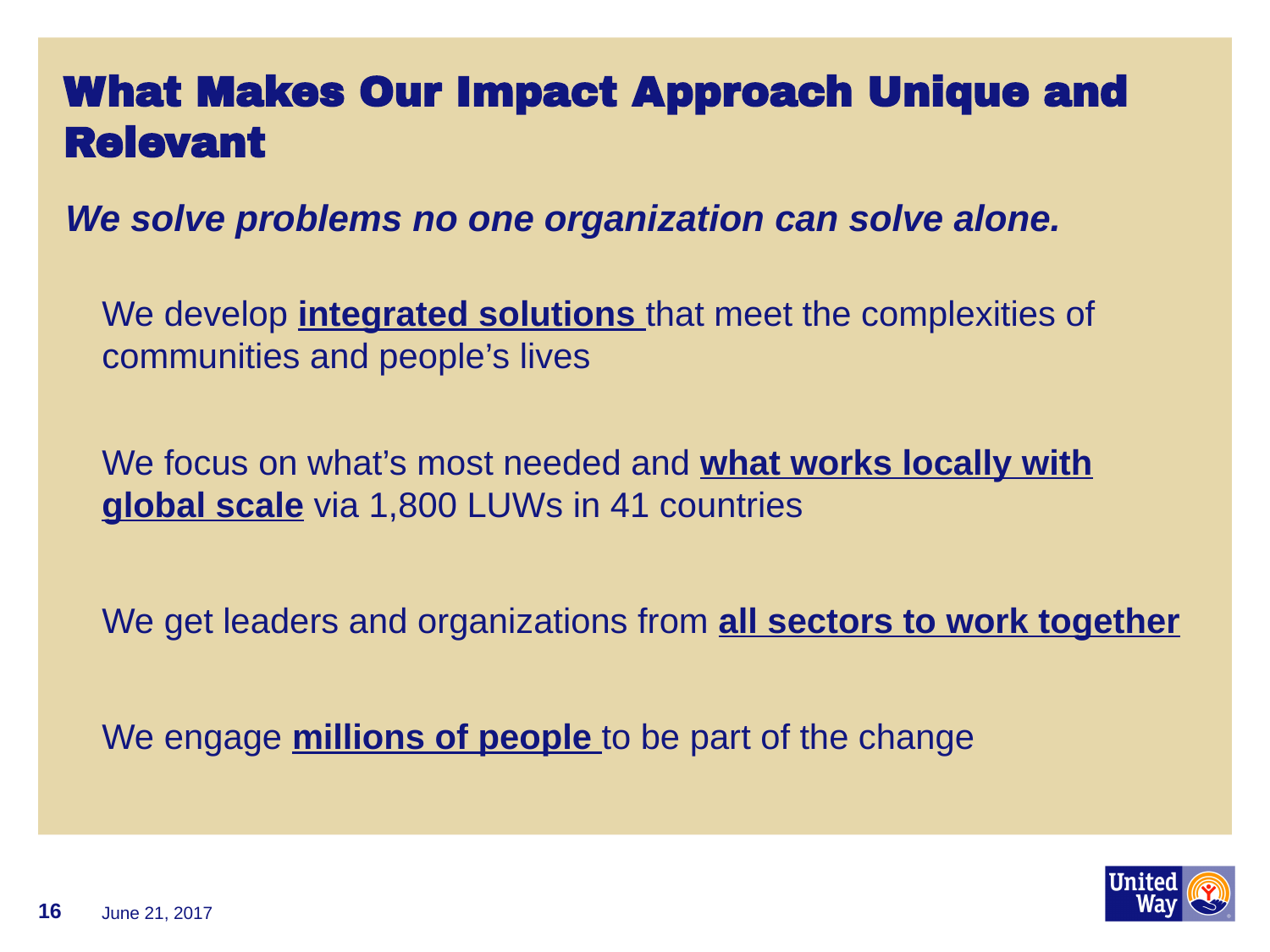

# What Makes Our Impact Approach Unique and Relevant
We solve problems no one organization can solve alone.

We develop integrated solutions that meet the complexities of communities and people’s lives

We focus on what’s most needed and what works locally with global scale via 1,800 LUWs in 41 countries

We get leaders and organizations from all sectors to work together

We engage millions of people to be part of the change
16
June 21, 2017